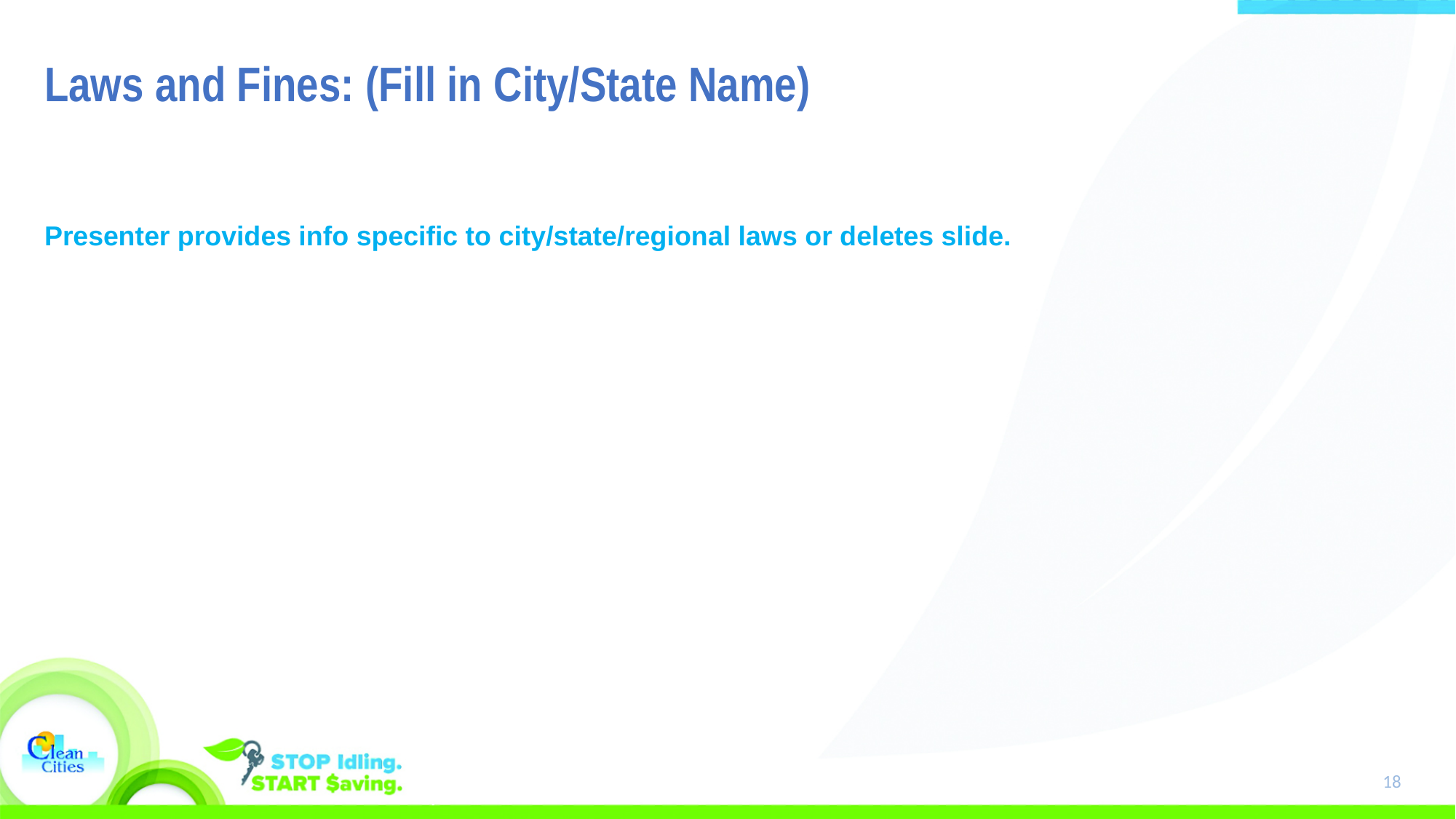

# Laws and Fines: (Fill in City/State Name)

Presenter provides info specific to city/state/regional laws or deletes slide.

18